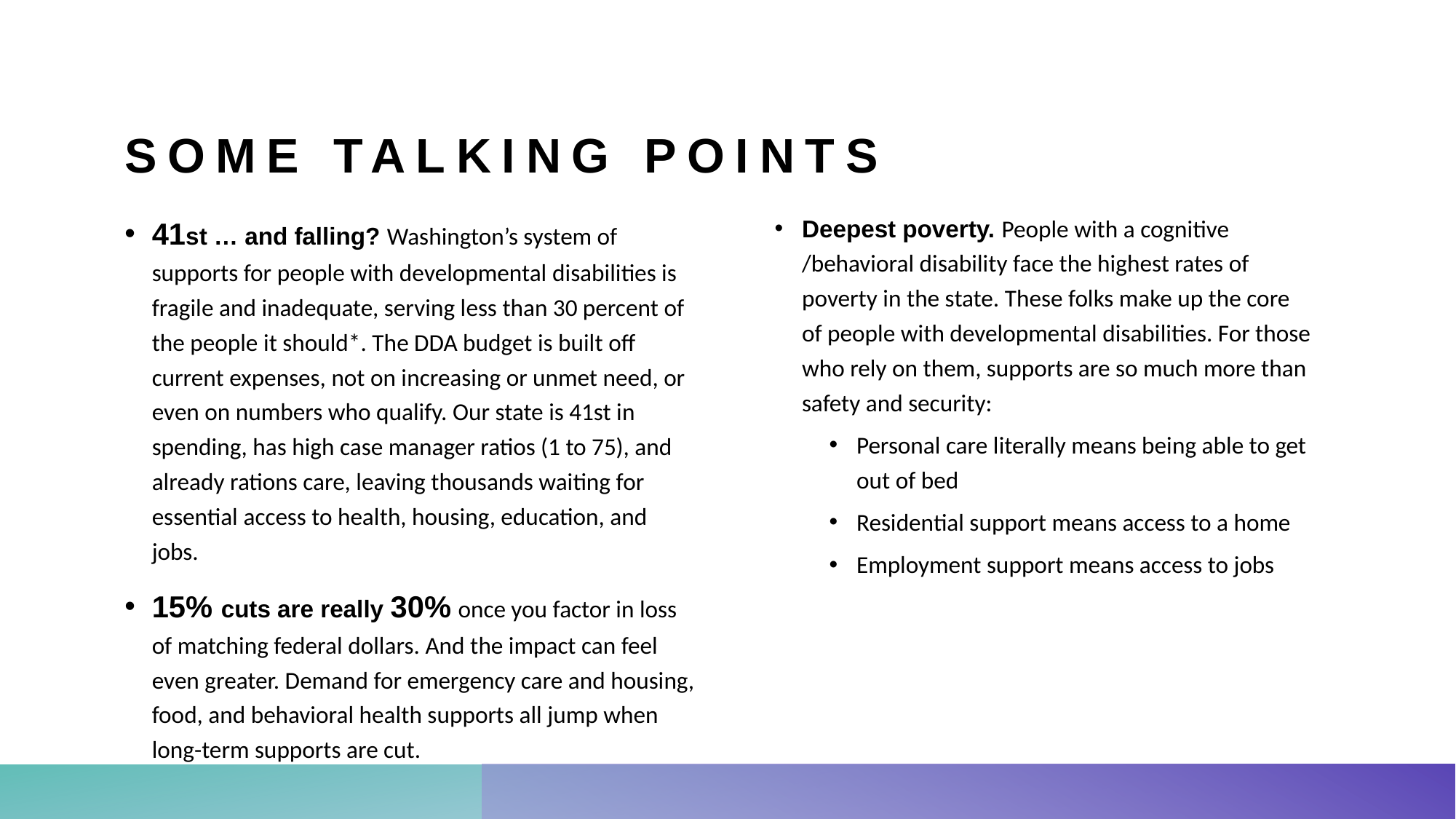

# Some Talking points
41st … and falling? Washington’s system of supports for people with developmental disabilities is fragile and inadequate, serving less than 30 percent of the people it should*. The DDA budget is built off current expenses, not on increasing or unmet need, or even on numbers who qualify. Our state is 41st in spending, has high case manager ratios (1 to 75), and already rations care, leaving thousands waiting for essential access to health, housing, education, and jobs.
15% cuts are really 30% once you factor in loss of matching federal dollars. And the impact can feel even greater. Demand for emergency care and housing, food, and behavioral health supports all jump when long-term supports are cut.

Deepest poverty. People with a cognitive /behavioral disability face the highest rates of poverty in the state. These folks make up the core of people with developmental disabilities. For those who rely on them, supports are so much more than safety and security:
Personal care literally means being able to get out of bed
Residential support means access to a home
Employment support means access to jobs